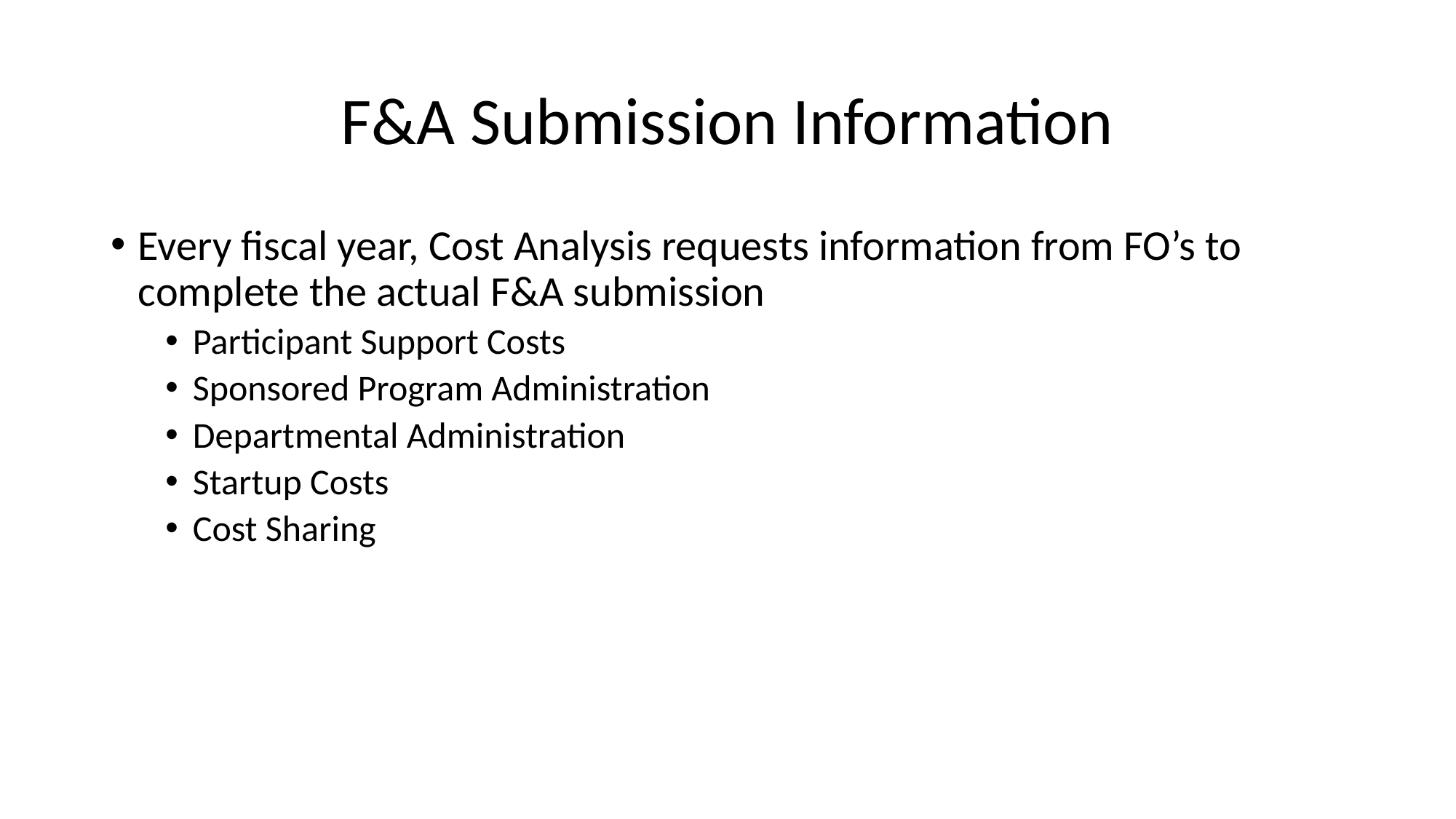

# F&A Submission Information
Every fiscal year, Cost Analysis requests information from FO’s to complete the actual F&A submission
Participant Support Costs
Sponsored Program Administration
Departmental Administration
Startup Costs
Cost Sharing